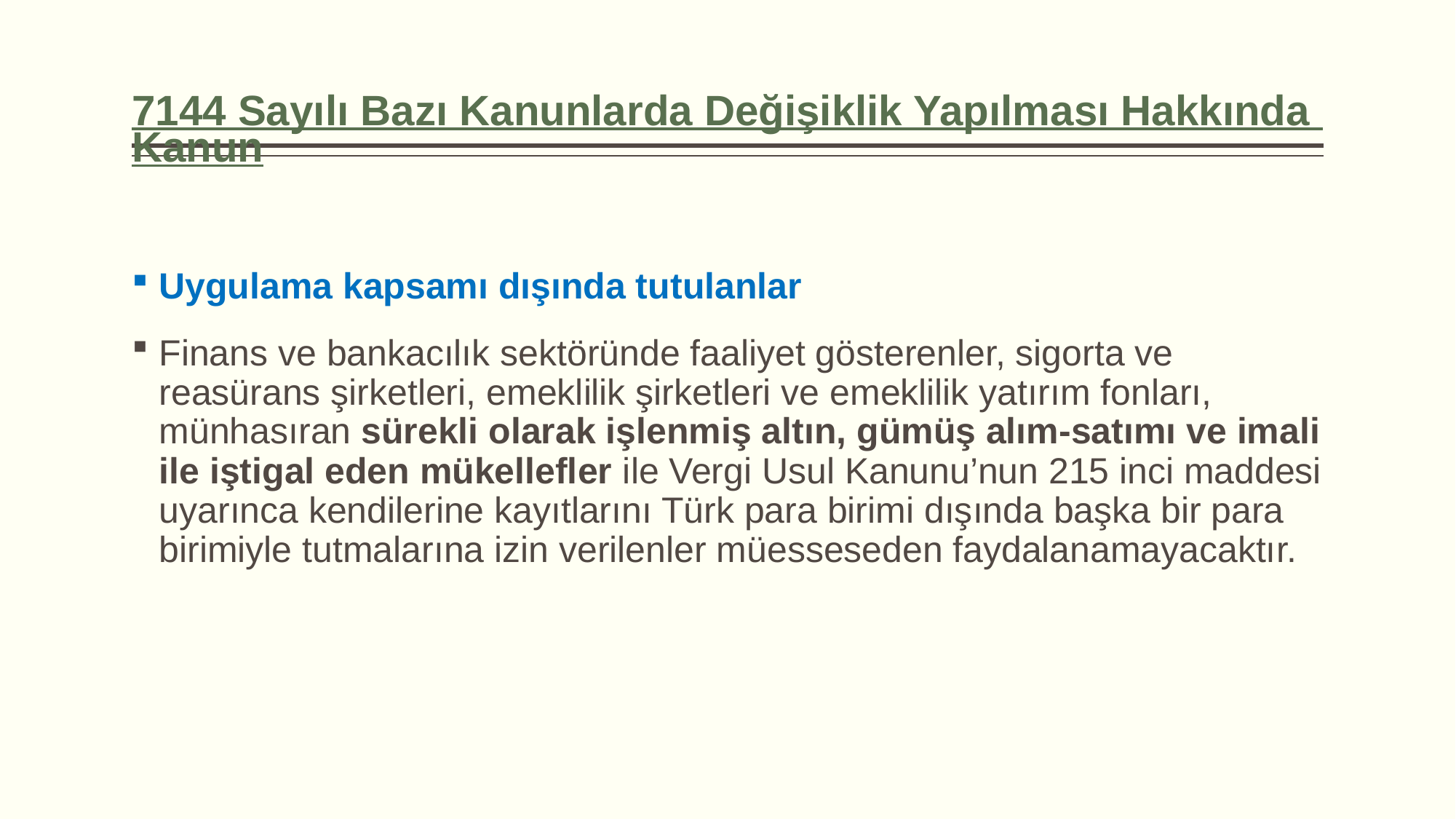

# 7144 Sayılı Bazı Kanunlarda Değişiklik Yapılması Hakkında Kanun

Uygulama kapsamı dışında tutulanlar
Finans ve bankacılık sektöründe faaliyet gösterenler, sigorta ve reasürans şirketleri, emeklilik şirketleri ve emeklilik yatırım fonları, münhasıran sürekli olarak işlenmiş altın, gümüş alım-satımı ve imali ile iştigal eden mükellefler ile Vergi Usul Kanunu’nun 215 inci maddesi uyarınca kendilerine kayıtlarını Türk para birimi dışında başka bir para birimiyle tutmalarına izin verilenler müesseseden faydalanamayacaktır.